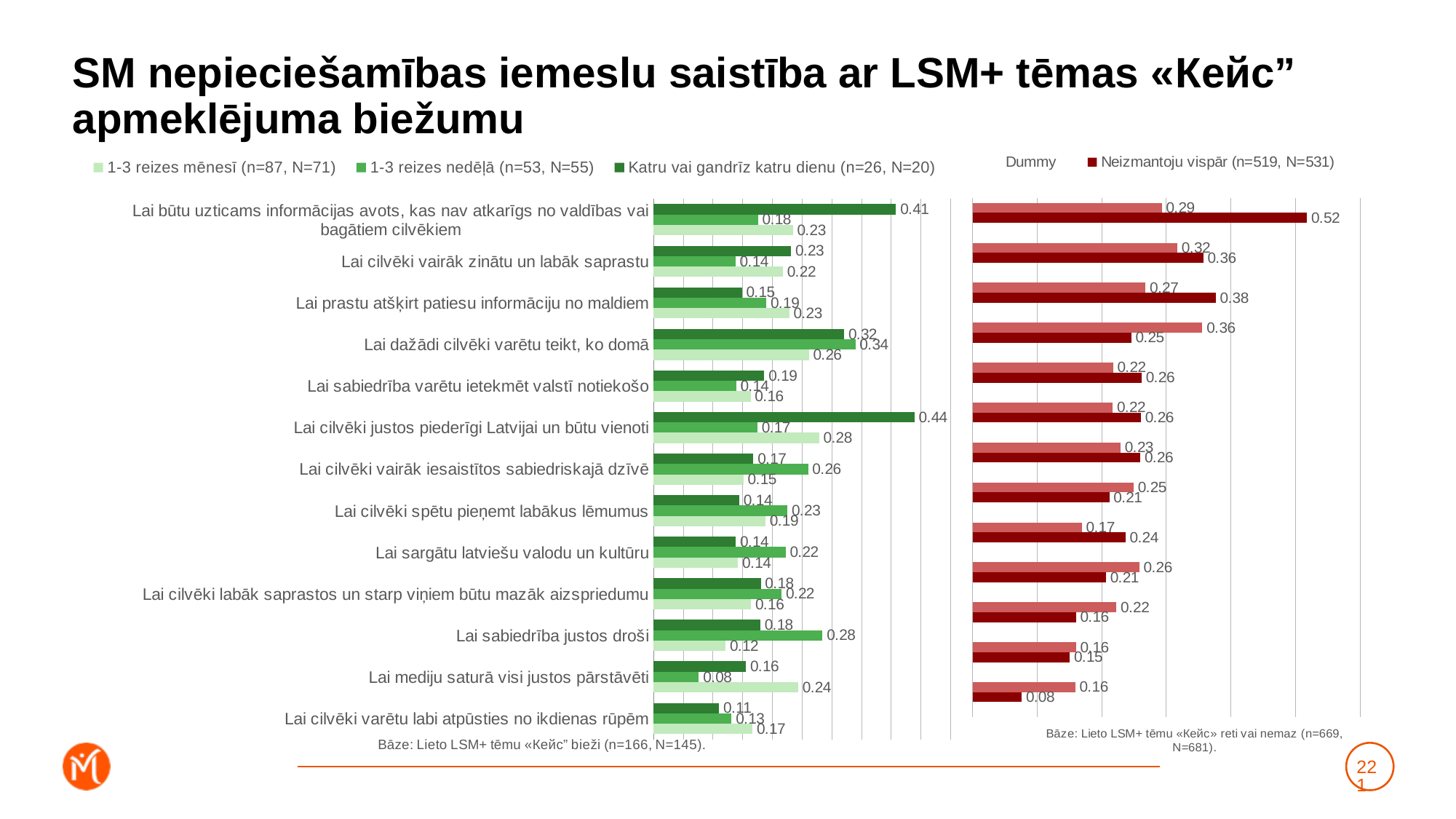

# SM nepieciešamības iemeslu saistība ar LSM+ tēmas «Кейс” apmeklējuma biežumu

### Chart

| Category | Katru vai gandrīz katru dienu (n=26, N=20) | 1-3 reizes nedēļā (n=53, N=55) | 1-3 reizes mēnesī (n=87, N=71) |
|---|---|---|---|
| Lai būtu uzticams informācijas avots, kas nav atkarīgs no valdības vai bagātiem cilvēkiem | 0.4079946457301073 | 0.17574339653494614 | 0.2343082021980907 |
| Lai cilvēki vairāk zinātu un labāk saprastu | 0.23146840888156098 | 0.13772093531509952 | 0.21761712718885598 |
| Lai prastu atšķirt patiesu informāciju no maldiem | 0.14865053435436654 | 0.18977691070966704 | 0.2282904542323635 |
| Lai dažādi cilvēki varētu teikt, ko domā | 0.32071756696385434 | 0.3395136038583393 | 0.26130539858535484 |
| Lai sabiedrība varētu ietekmēt valstī notiekošo | 0.18624895819422216 | 0.13867997549233618 | 0.16312209139465592 |
| Lai cilvēki justos piederīgi Latvijai un būtu vienoti | 0.43901250131548136 | 0.17476493708048724 | 0.27854655851968196 |
| Lai cilvēki vairāk iesaistītos sabiedriskajā dzīvē | 0.16782839823509768 | 0.25992828272841534 | 0.15121252631945592 |
| Lai cilvēki spētu pieņemt labākus lēmumus | 0.14419593668595304 | 0.22523536277523157 | 0.18813693601409193 |
| Lai sargātu latviešu valodu un kultūru | 0.13834017954282019 | 0.22230452486554544 | 0.14212881601771332 |
| Lai cilvēki labāk saprastos un starp viņiem būtu mazāk aizspriedumu | 0.18032094130808632 | 0.215322465683757 | 0.16391620928741116 |
| Lai sabiedrība justos droši | 0.17965180225217678 | 0.2842015940108899 | 0.1211823381072366 |
| Lai mediju saturā visi justos pārstāvēti | 0.1553241737514866 | 0.0760470336371648 | 0.24338276591970054 |
| Lai cilvēki varētu labi atpūsties no ikdienas rūpēm | 0.11016568280216323 | 0.13121167332276387 | 0.16641124337638902 |

### Chart

| Category | Retāk (n=150, N=149) | Neizmantoju vispār (n=519, N=531) | Dummy |
|---|---|---|---|
| Lai būtu uzticams informācijas avots, kas nav atkarīgs no valdības vai bagātiem cilvēkiem | 0.2929734485247338 | 0.5178030379737237 | 0.001 |
| Lai cilvēki vairāk zinātu un labāk saprastu | 0.3169950867235536 | 0.3571799513370071 | 0.001 |
| Lai prastu atšķirt patiesu informāciju no maldiem | 0.2676827841045479 | 0.3763951084297876 | 0.001 |
| Lai dažādi cilvēki varētu teikt, ko domā | 0.355770788354042 | 0.24580719974139356 | 0.001 |
| Lai sabiedrība varētu ietekmēt valstī notiekošo | 0.21748438170143192 | 0.2615995475224849 | 0.001 |
| Lai cilvēki justos piederīgi Latvijai un būtu vienoti | 0.21690607654751645 | 0.2605164091744325 | 0.001 |
| Lai cilvēki vairāk iesaistītos sabiedriskajā dzīvē | 0.22909295332732976 | 0.2597204657240572 | 0.001 |
| Lai cilvēki spētu pieņemt labākus lēmumus | 0.24920340237229213 | 0.2115987598243865 | 0.001 |
| Lai sargātu latviešu valodu un kultūru | 0.16918077831528902 | 0.2366721839208691 | 0.001 |
| Lai cilvēki labāk saprastos un starp viņiem būtu mazāk aizspriedumu | 0.25807178155492605 | 0.20656626361384064 | 0.001 |
| Lai sabiedrība justos droši | 0.2227393103190175 | 0.15996444395089726 | 0.001 |
| Lai mediju saturā visi justos pārstāvēti | 0.159939345741985 | 0.1502453789039389 | 0.001 |
| Lai cilvēki varētu labi atpūsties no ikdienas rūpēm | 0.15872871120148266 | 0.07583891038102523 | 0.001 |
221